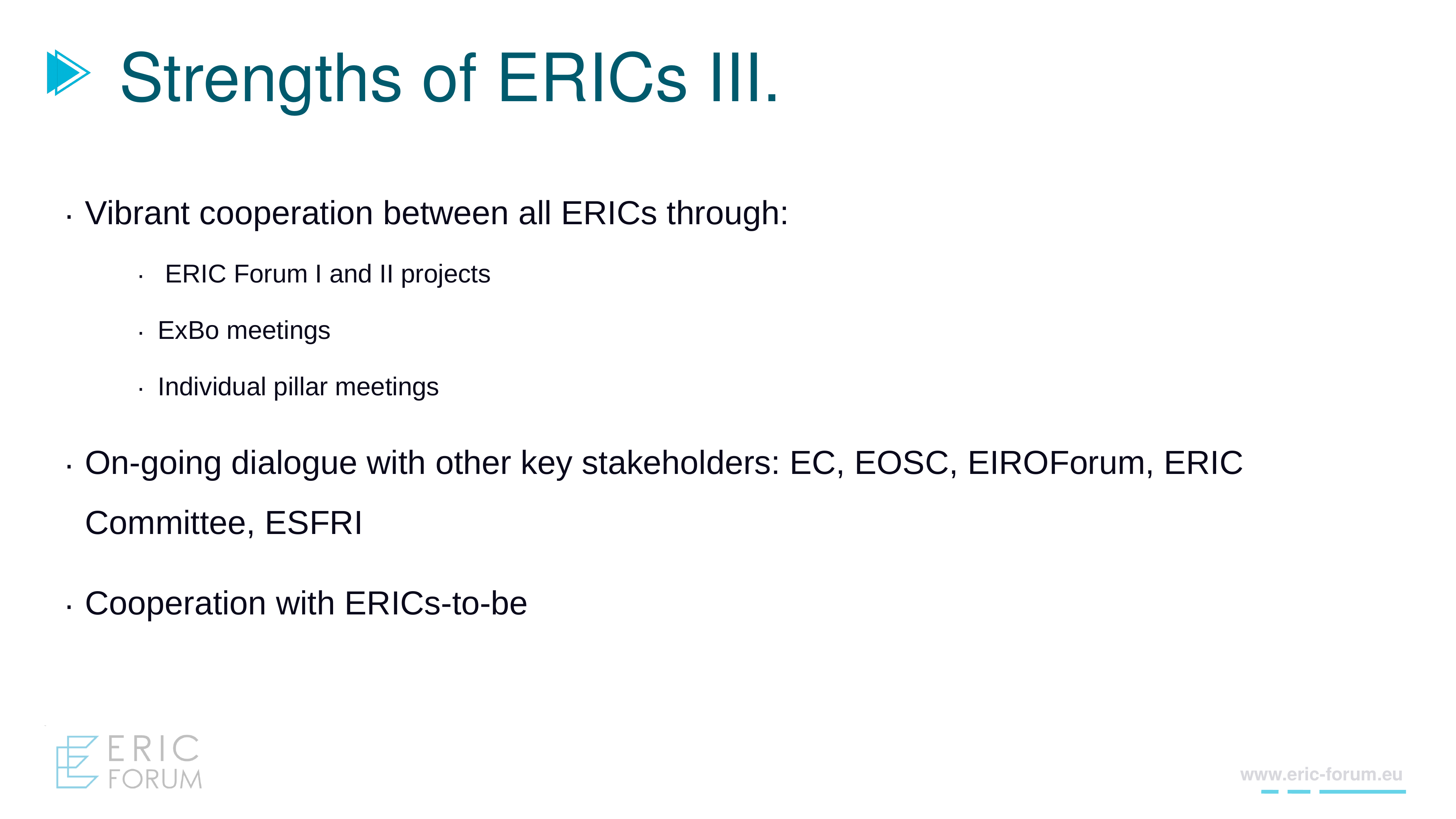

Strengths of ERICs III.
Vibrant cooperation between all ERICs through:
 ERIC Forum I and II projects
ExBo meetings
Individual pillar meetings
On-going dialogue with other key stakeholders: EC, EOSC, EIROForum, ERIC Committee, ESFRI
Cooperation with ERICs-to-be